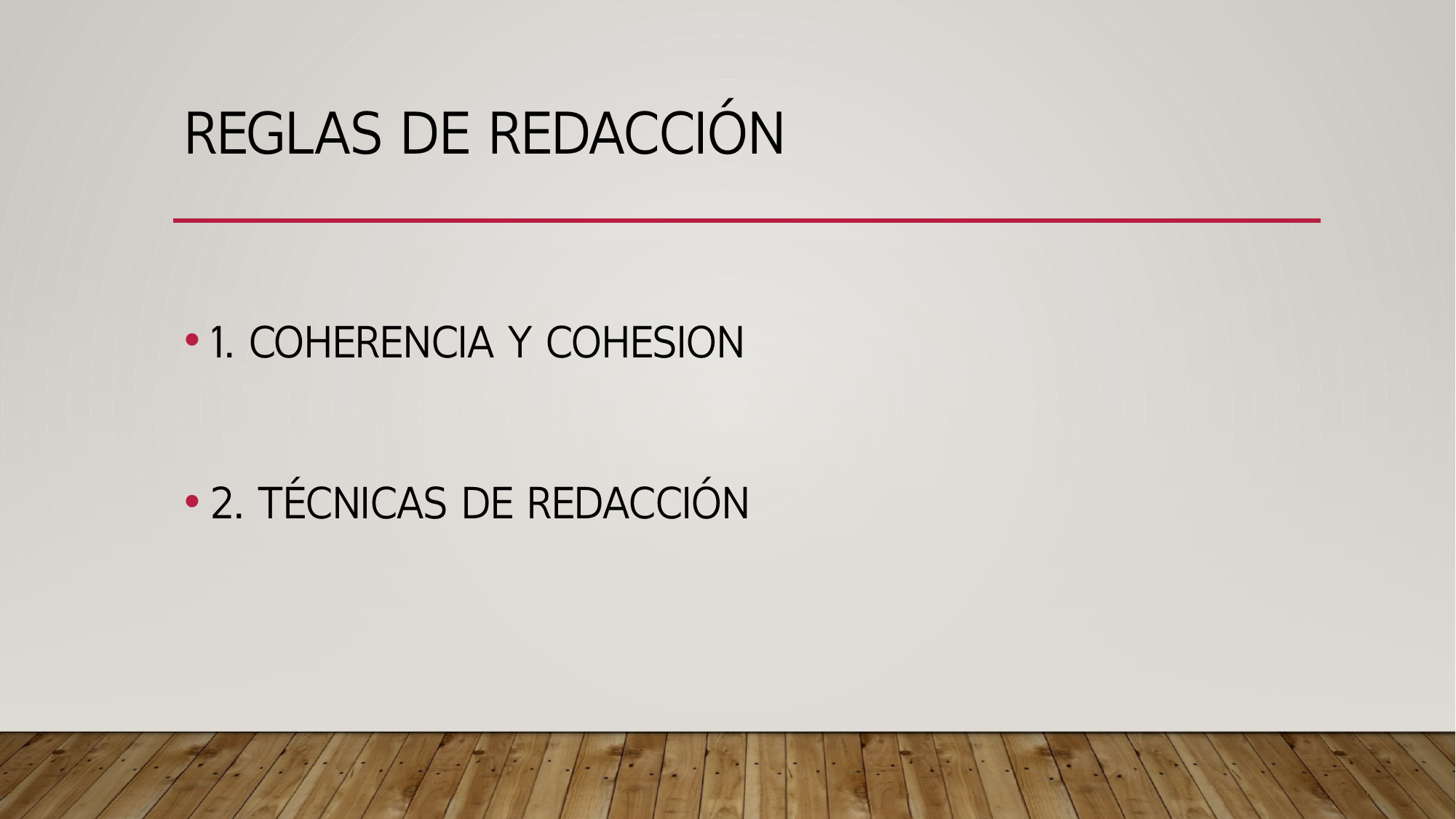

# Reglas de redacción

1. COHERENCIA Y COHESION

2. TÉCNICAS DE REDACCIÓN